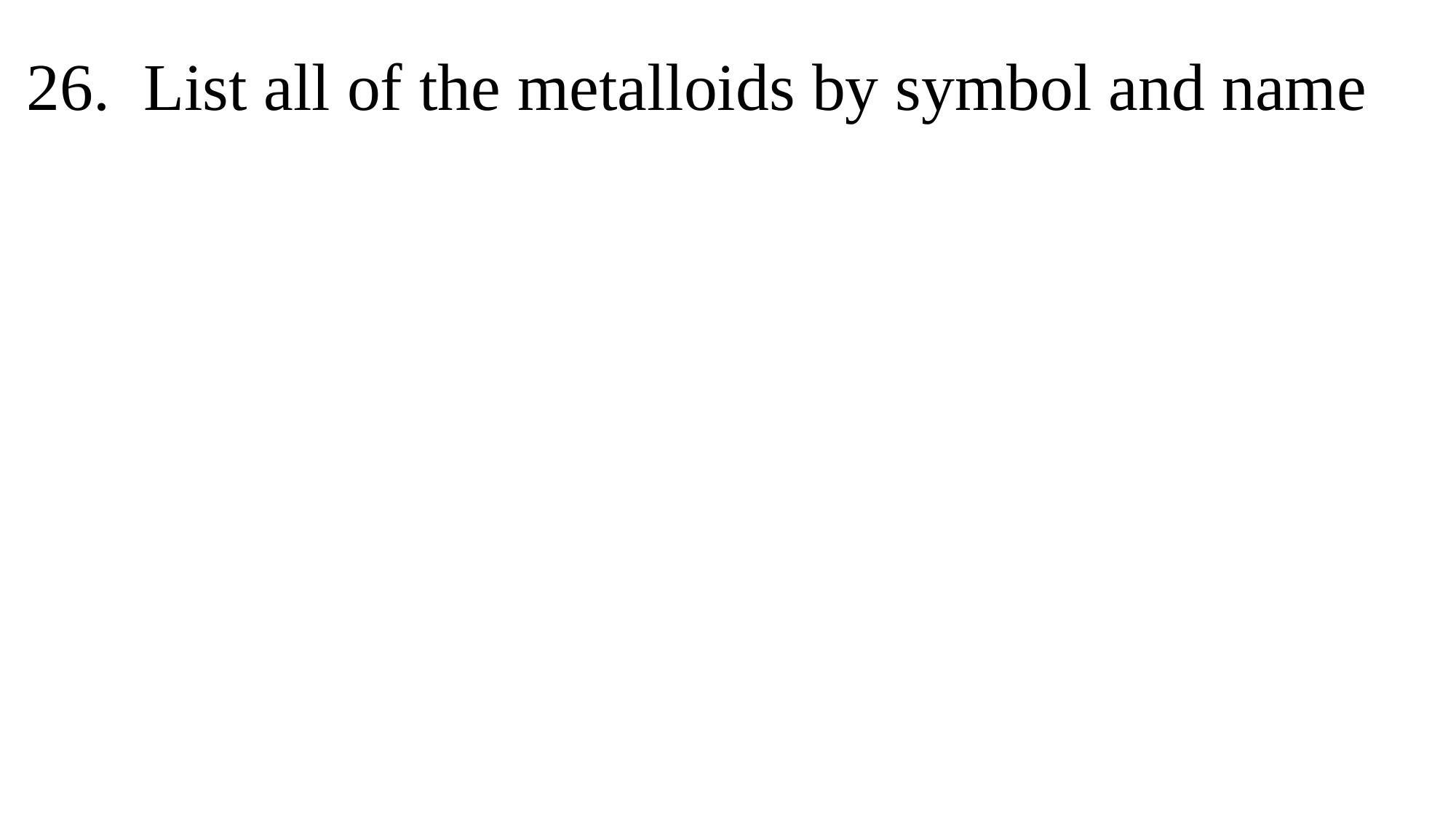

26.  List all of the metalloids by symbol and name